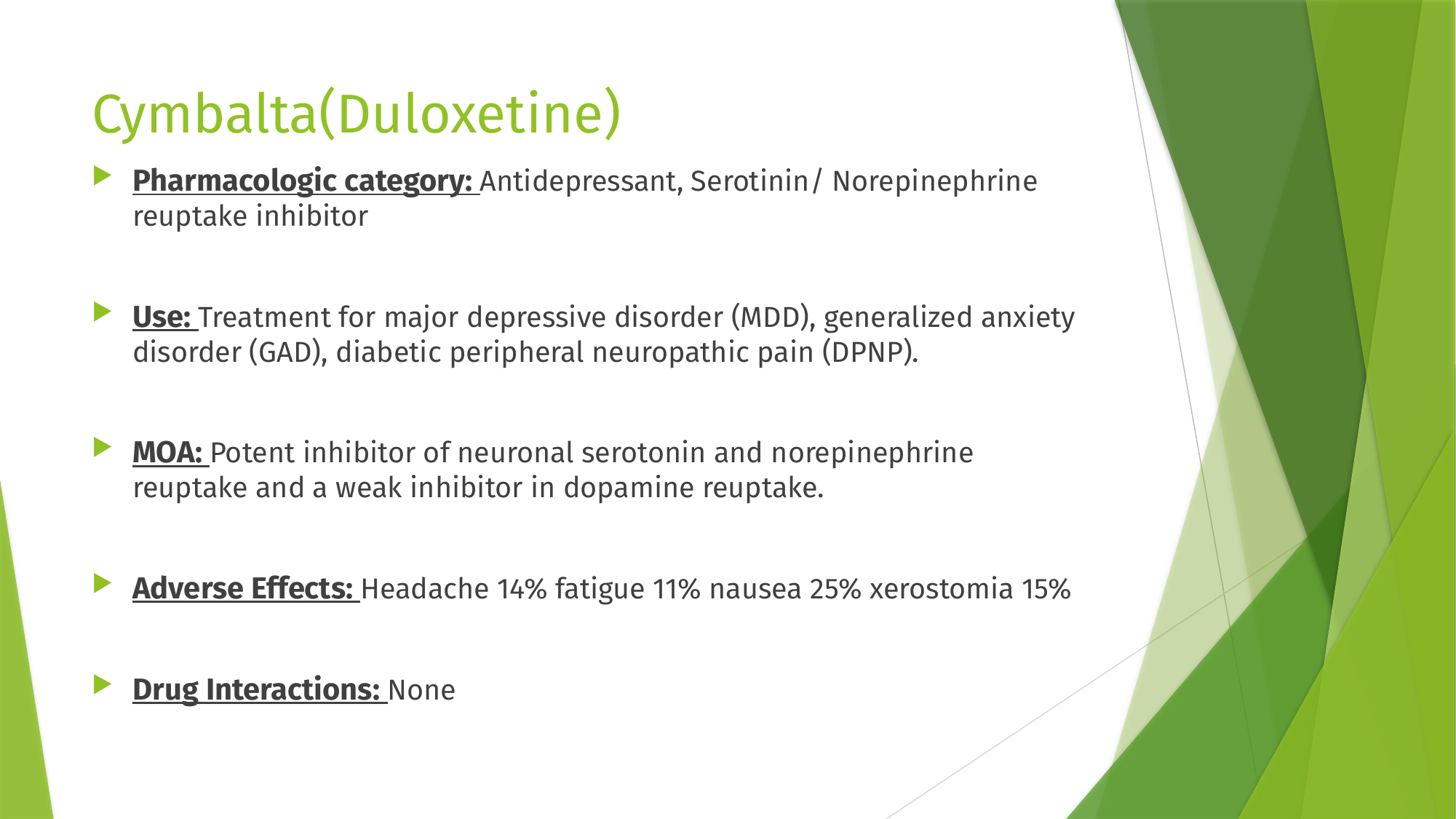

# Cymbalta(Duloxetine)
Pharmacologic category: Antidepressant, Serotinin/ Norepinephrine reuptake inhibitor

Use: Treatment for major depressive disorder (MDD), generalized anxiety disorder (GAD), diabetic peripheral neuropathic pain (DPNP).

MOA: Potent inhibitor of neuronal serotonin and norepinephrine reuptake and a weak inhibitor in dopamine reuptake.

Adverse Effects: Headache 14% fatigue 11% nausea 25% xerostomia 15%

Drug Interactions: None